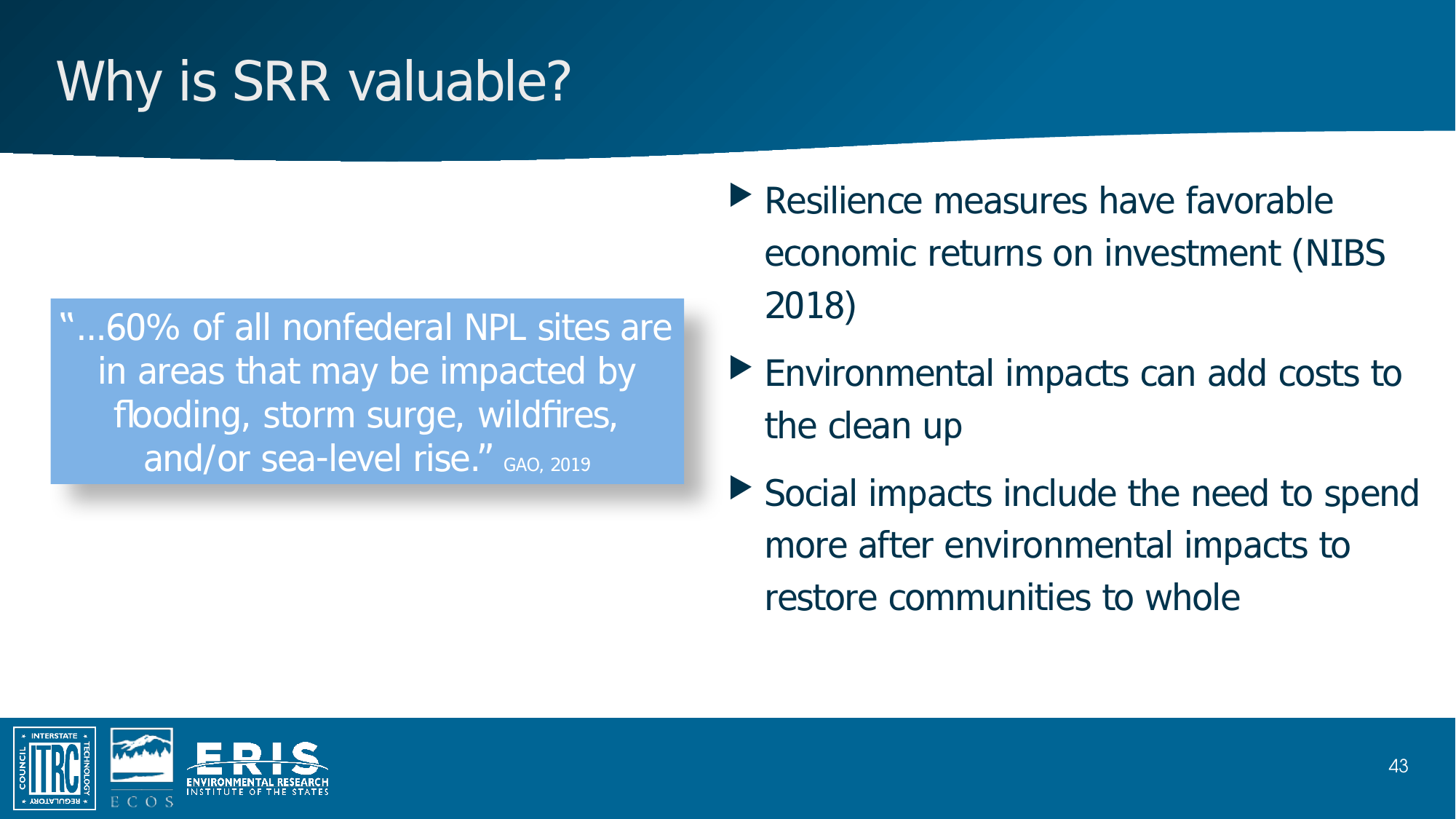

# Why is SRR valuable?
Resilience measures have favorable economic returns on investment (NIBS 2018)
Environmental impacts can add costs to the clean up
Social impacts include the need to spend more after environmental impacts to restore communities to whole
“…60% of all nonfederal NPL sites are in areas that may be impacted by flooding, storm surge, wildfires, and/or sea-level rise.” GAO, 2019
43